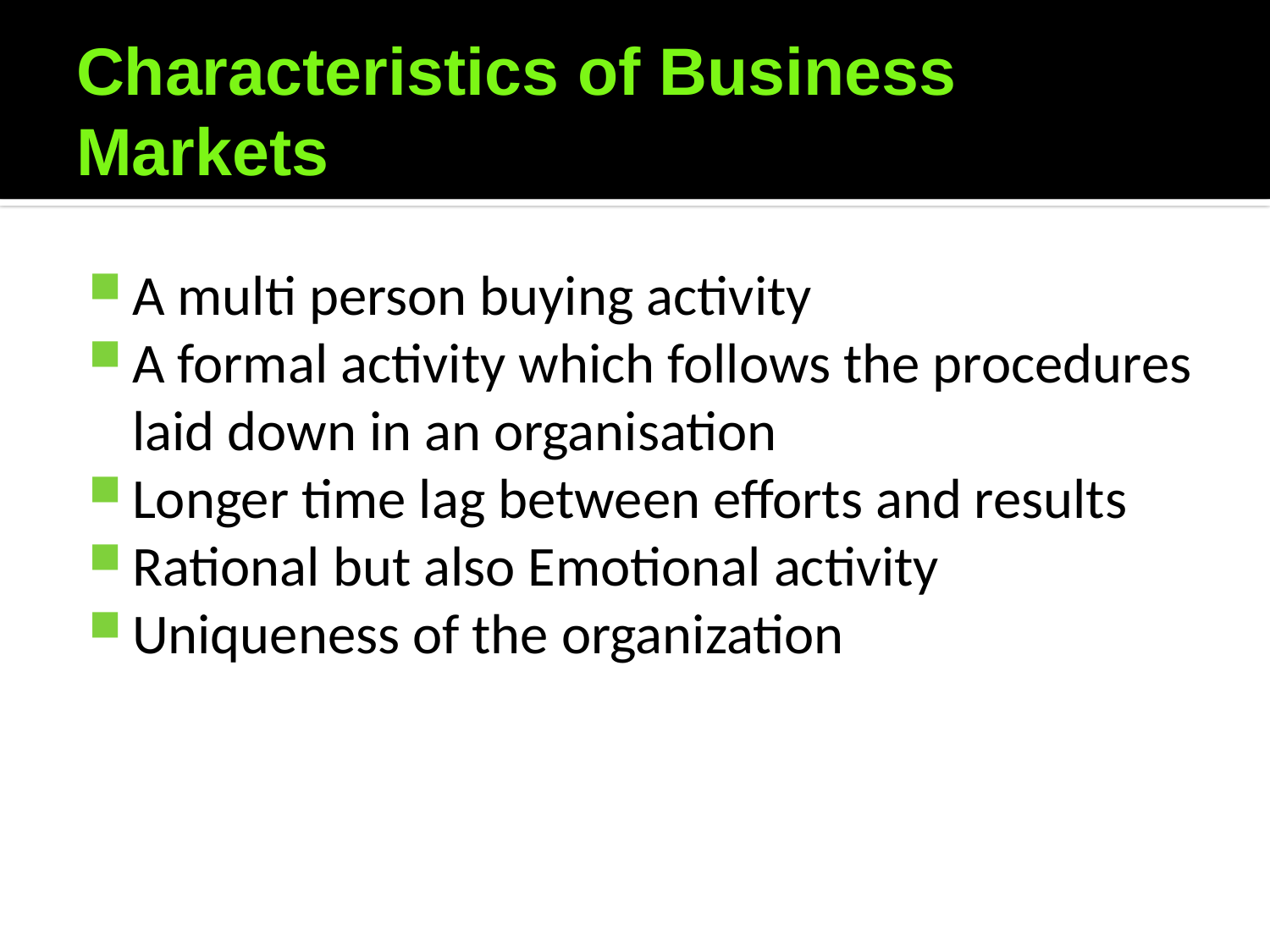

# Characteristics of Business Markets
A multi person buying activity
A formal activity which follows the procedures laid down in an organisation
Longer time lag between efforts and results
Rational but also Emotional activity
Uniqueness of the organization